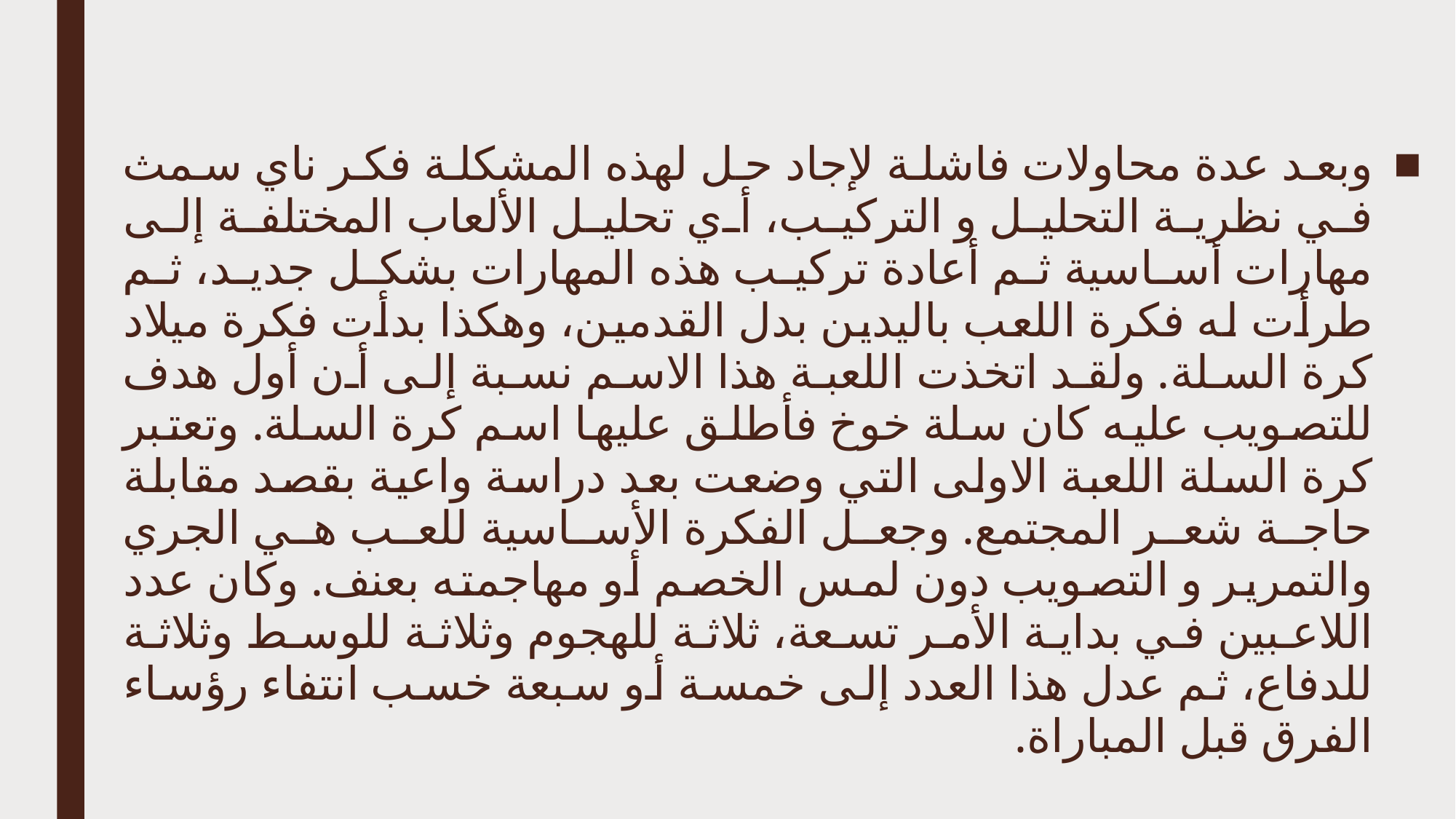

وبعد عدة محاولات فاشلة لإجاد حل لهذه المشكلة فكر ناي سمث في نظرية التحليل و التركيب، أي تحليل الألعاب المختلفة إلى مهارات أساسية ثم أعادة تركيب هذه المهارات بشكل جديد، ثم طرأت له فكرة اللعب باليدين بدل القدمين، وهكذا بدأت فكرة ميلاد كرة السلة. ولقد اتخذت اللعبة هذا الاسم نسبة إلى أن أول هدف للتصويب عليه كان سلة خوخ فأطلق عليها اسم كرة السلة. وتعتبر كرة السلة اللعبة الاولى التي وضعت بعد دراسة واعية بقصد مقابلة حاجة شعر المجتمع. وجعل الفكرة الأساسية للعب هي الجري والتمرير و التصويب دون لمس الخصم أو مهاجمته بعنف. وكان عدد اللاعبين في بداية الأمر تسعة، ثلاثة للهجوم وثلاثة للوسط وثلاثة للدفاع، ثم عدل هذا العدد إلى خمسة أو سبعة خسب انتفاء رؤساء الفرق قبل المباراة.